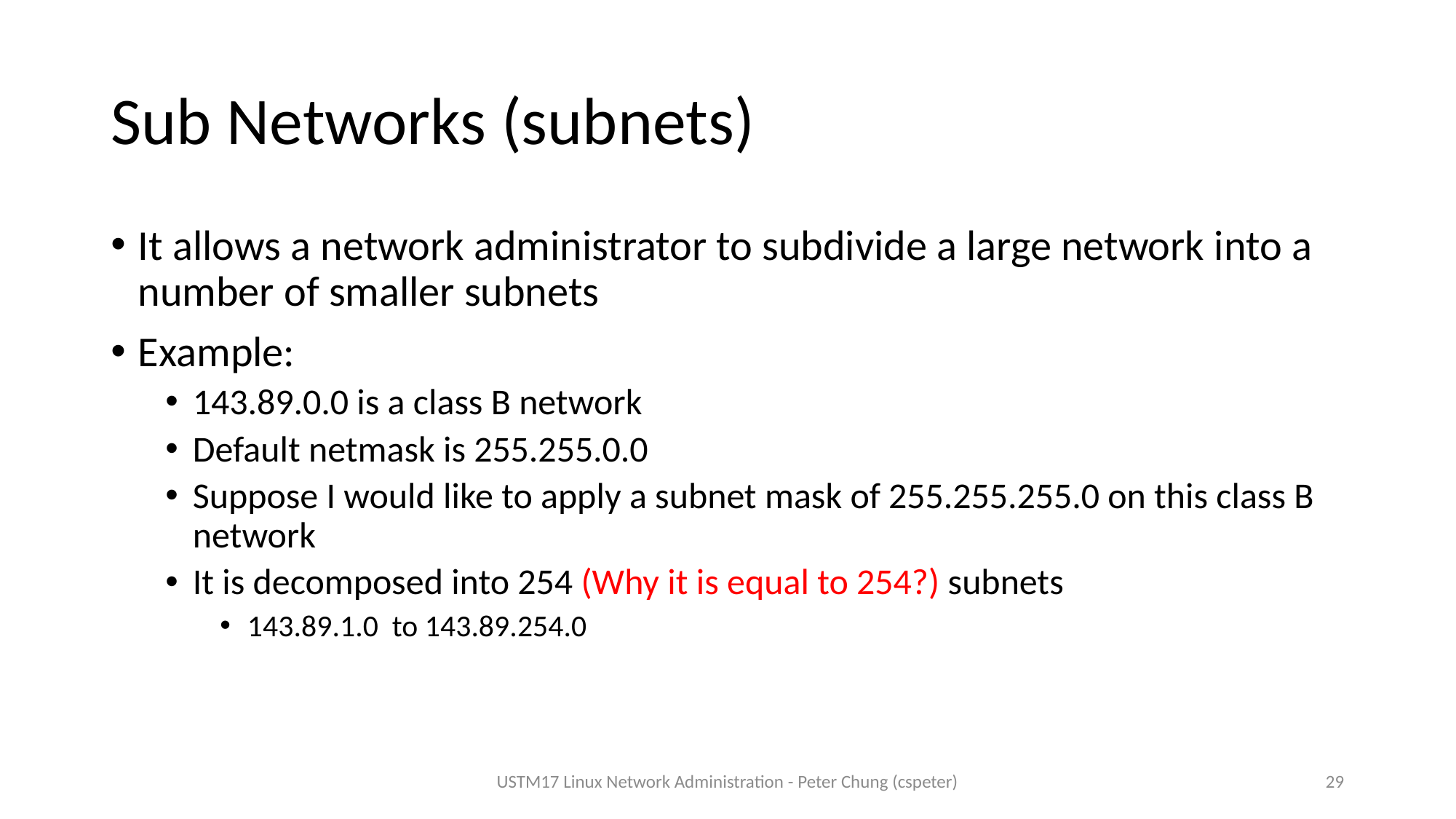

# Sub Networks (subnets)
It allows a network administrator to subdivide a large network into a number of smaller subnets
Example:
143.89.0.0 is a class B network
Default netmask is 255.255.0.0
Suppose I would like to apply a subnet mask of 255.255.255.0 on this class B network
It is decomposed into 254 (Why it is equal to 254?) subnets
143.89.1.0  to 143.89.254.0

USTM17 Linux Network Administration - Peter Chung (cspeter)
29